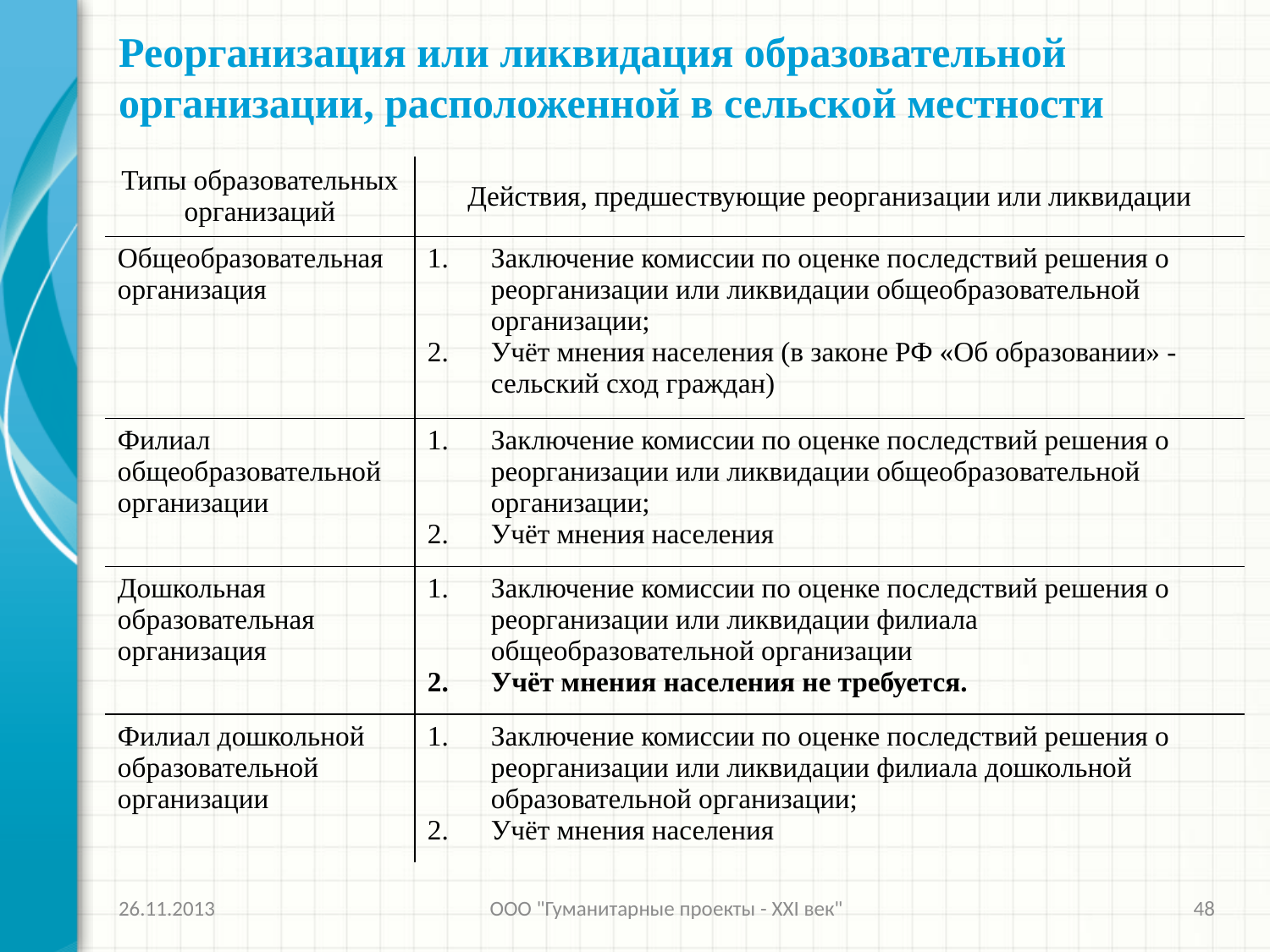

# Реорганизация или ликвидация образовательной организации, расположенной в сельской местности
| Типы образовательных организаций | Действия, предшествующие реорганизации или ликвидации |
| --- | --- |
| Общеобразовательная организация | Заключение комиссии по оценке последствий решения о реорганизации или ликвидации общеобразовательной организации; Учёт мнения населения (в законе РФ «Об образовании» - сельский сход граждан) |
| Филиал общеобразовательной организации | Заключение комиссии по оценке последствий решения о реорганизации или ликвидации общеобразовательной организации; Учёт мнения населения |
| Дошкольная образовательная организация | Заключение комиссии по оценке последствий решения о реорганизации или ликвидации филиала общеобразовательной организации Учёт мнения населения не требуется. |
| Филиал дошкольной образовательной организации | Заключение комиссии по оценке последствий решения о реорганизации или ликвидации филиала дошкольной образовательной организации; Учёт мнения населения |
26.11.2013
ООО "Гуманитарные проекты - XXI век"
48